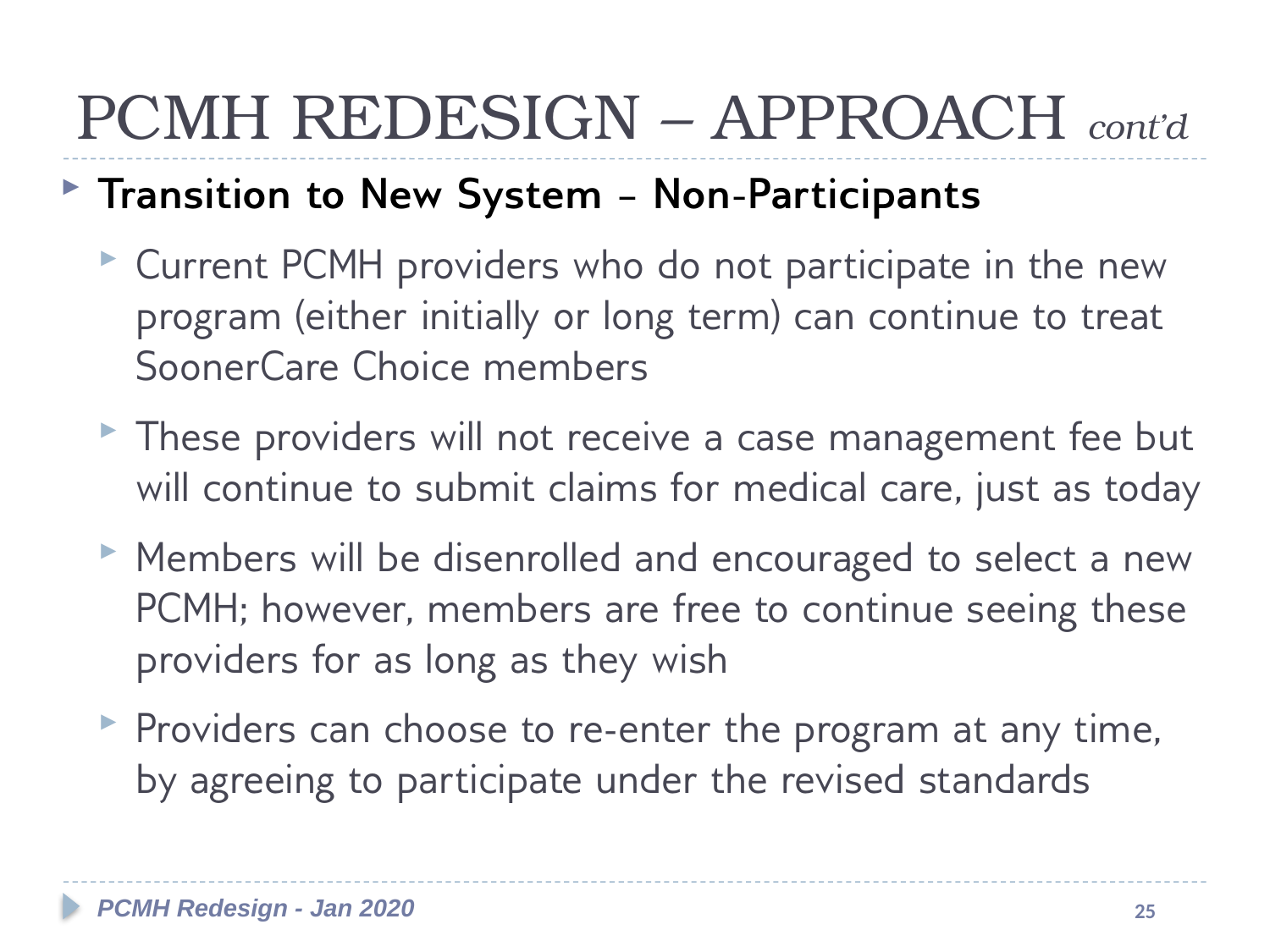

#
PCMH REDESIGN – APPROACH cont’d
Transition to New System – Non-Participants
Current PCMH providers who do not participate in the new program (either initially or long term) can continue to treat SoonerCare Choice members
These providers will not receive a case management fee but will continue to submit claims for medical care, just as today
Members will be disenrolled and encouraged to select a new PCMH; however, members are free to continue seeing these providers for as long as they wish
Providers can choose to re-enter the program at any time, by agreeing to participate under the revised standards

PCMH Redesign - Jan 2020
25